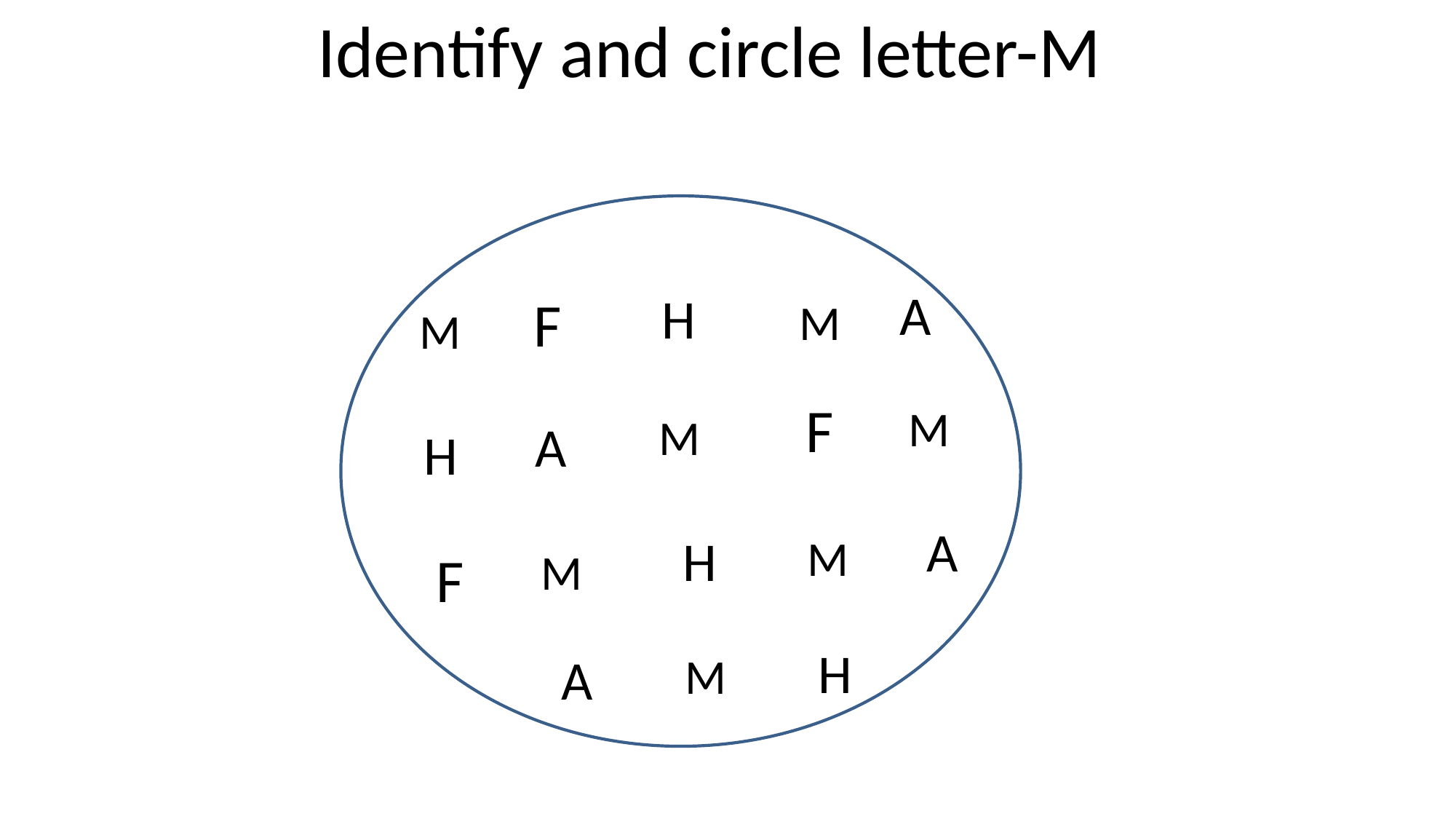

# Identify and circle letter-M

 A
     H
  F
    M
 M
  F
    M
    M
 A
    H
 A
     H
    M
  F
    M
     H
    M
 A